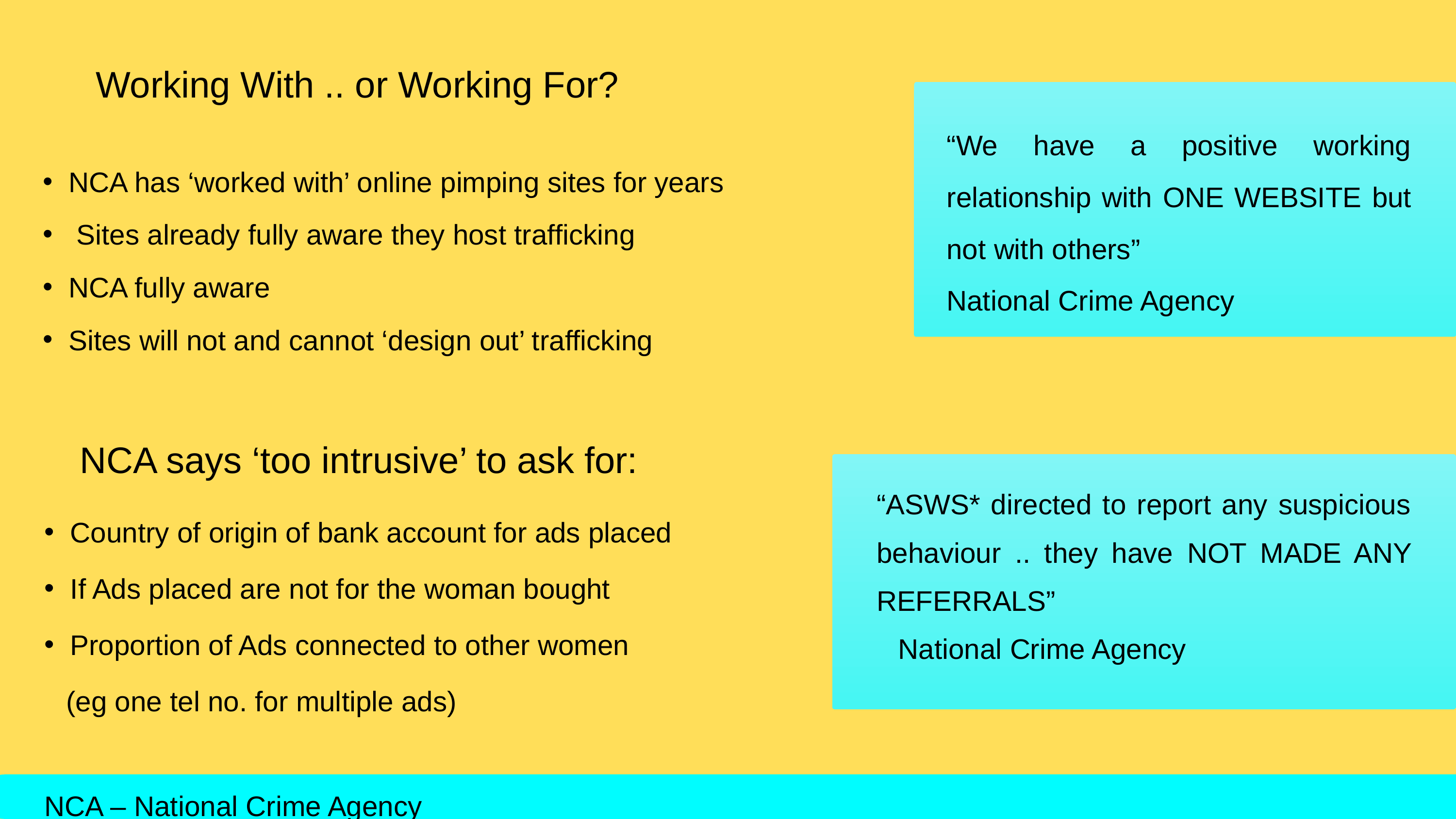

Working With .. or Working For?

“We have a positive working relationship with ONE WEBSITE but not with others”
National Crime Agency
NCA has ‘worked with’ online pimping sites for years
 Sites already fully aware they host trafficking
NCA fully aware
Sites will not and cannot ‘design out’ trafficking

NCA says ‘too intrusive’ to ask for:
“ASWS* directed to report any suspicious behaviour .. they have NOT MADE ANY REFERRALS”
National Crime Agency
Country of origin of bank account for ads placed
If Ads placed are not for the woman bought
Proportion of Ads connected to other women
      (eg one tel no. for multiple ads)

NCA – National Crime Agency